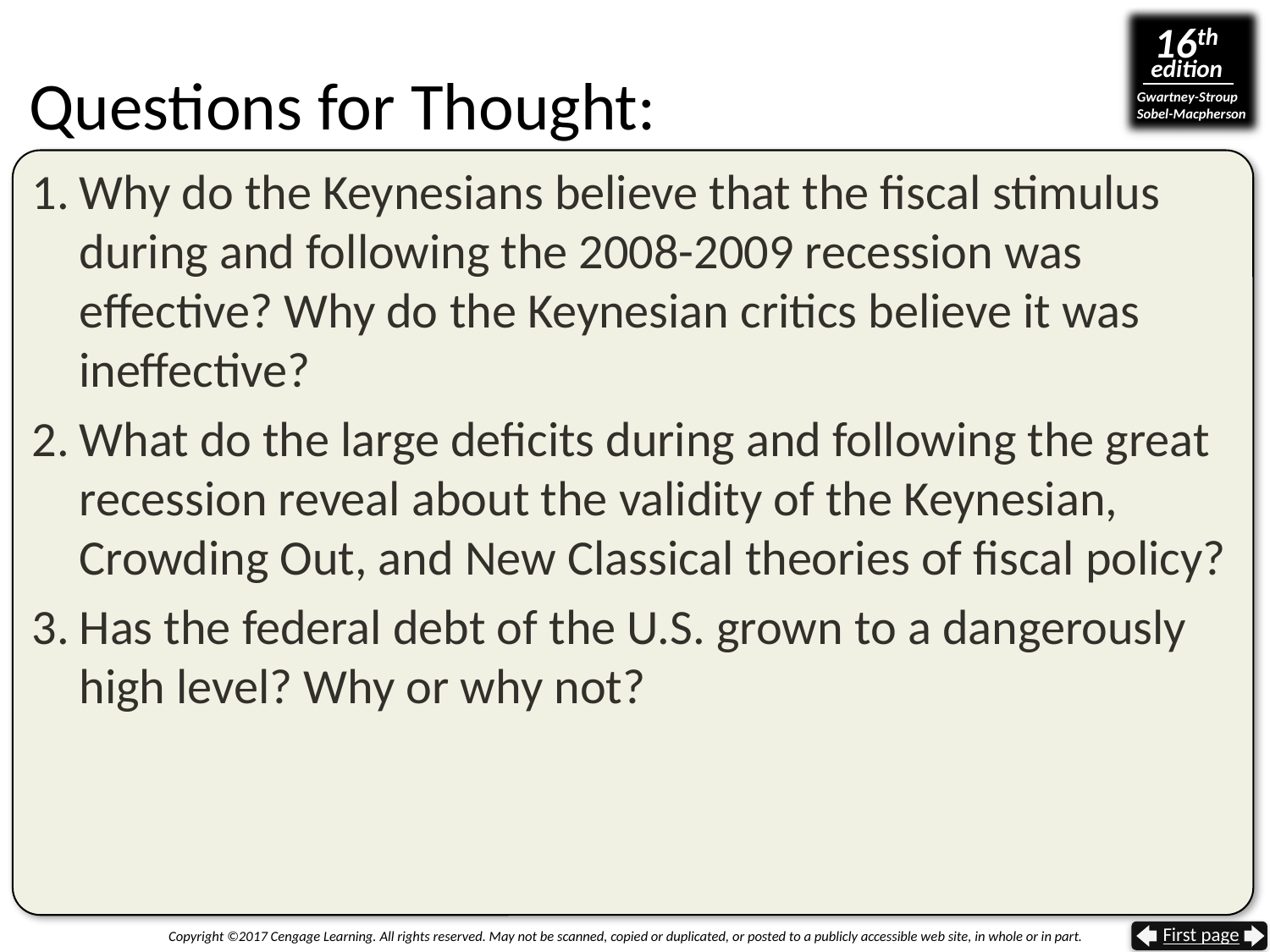

# Questions for Thought:
Why do the Keynesians believe that the fiscal stimulus during and following the 2008-2009 recession was effective? Why do the Keynesian critics believe it was ineffective?
What do the large deficits during and following the great recession reveal about the validity of the Keynesian, Crowding Out, and New Classical theories of fiscal policy?
Has the federal debt of the U.S. grown to a dangerously high level? Why or why not?